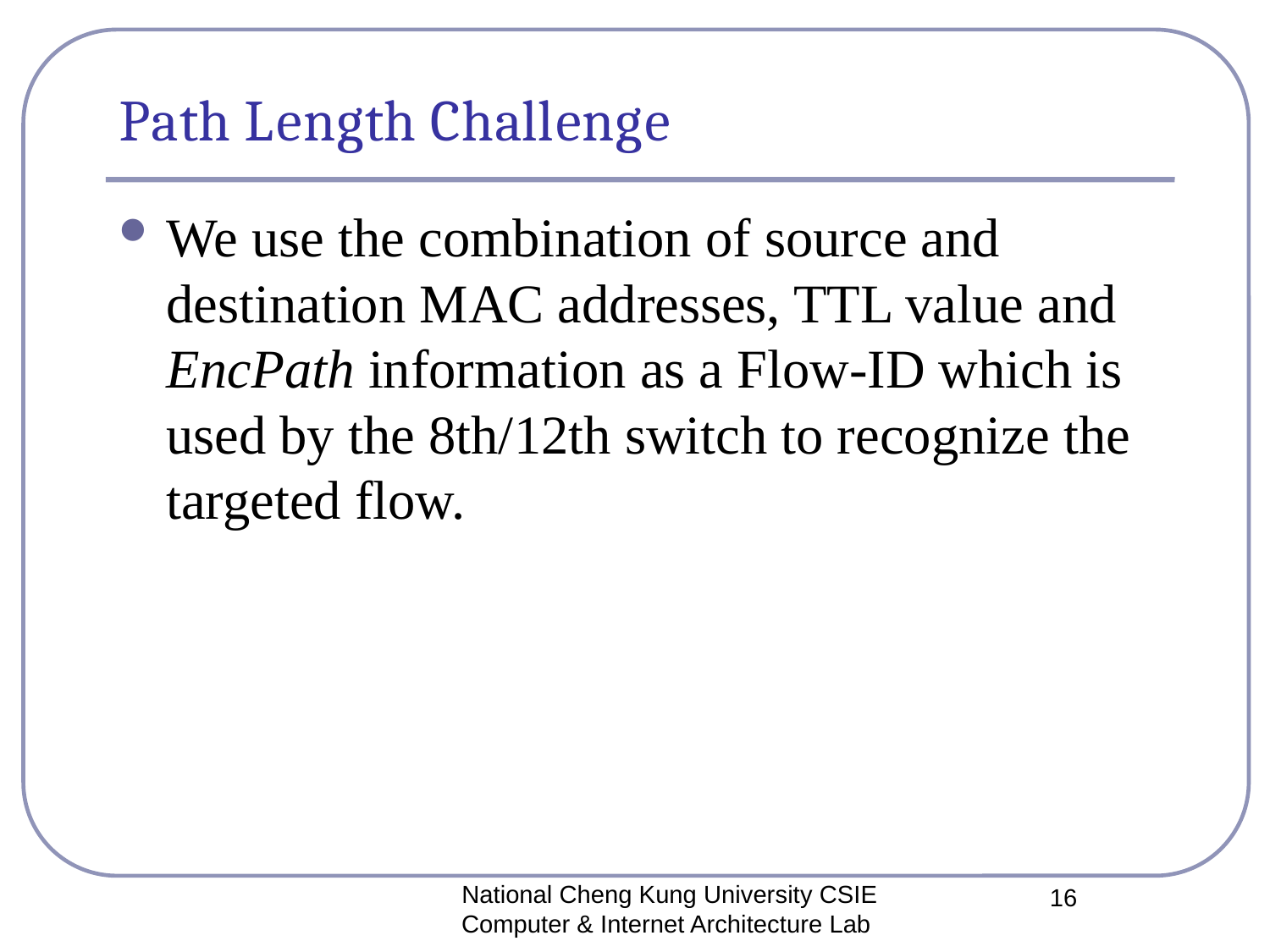

# Path Length Challenge
We use the combination of source and destination MAC addresses, TTL value and EncPath information as a Flow-ID which is used by the 8th/12th switch to recognize the targeted flow.
National Cheng Kung University CSIE Computer & Internet Architecture Lab
16